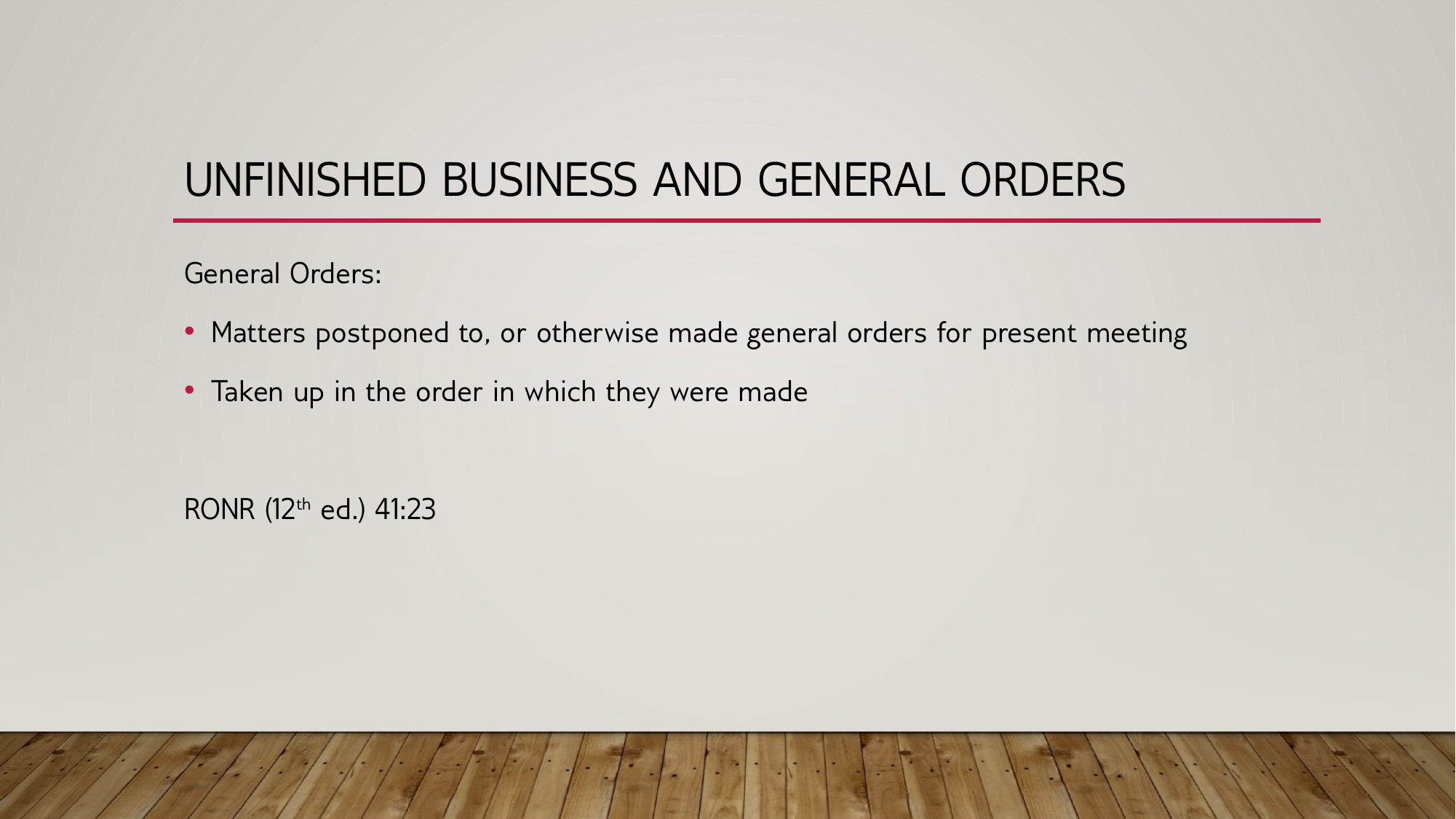

# Unfinished Business and General Orders
General Orders:
Matters postponed to, or otherwise made general orders for present meeting
Taken up in the order in which they were made

RONR (12th ed.) 41:23